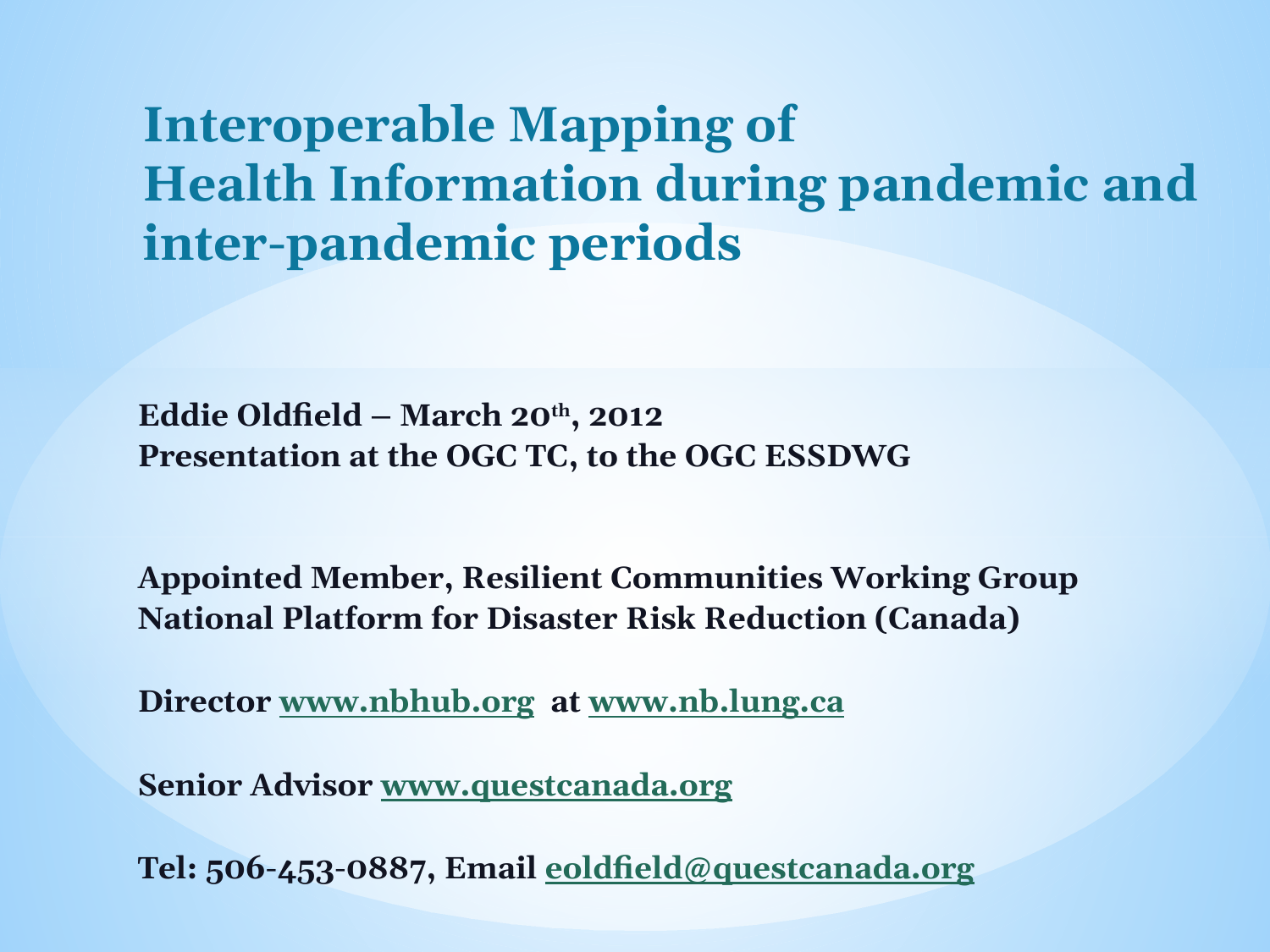

# Interoperable Mapping of Health Information during pandemic and inter-pandemic periods
Eddie Oldfield – March 20th, 2012
Presentation at the OGC TC, to the OGC ESSDWG

Appointed Member, Resilient Communities Working Group
National Platform for Disaster Risk Reduction (Canada)

Director www.nbhub.org  at www.nb.lung.ca

Senior Advisor www.questcanada.org

Tel: 506-453-0887, Email eoldfield@questcanada.org